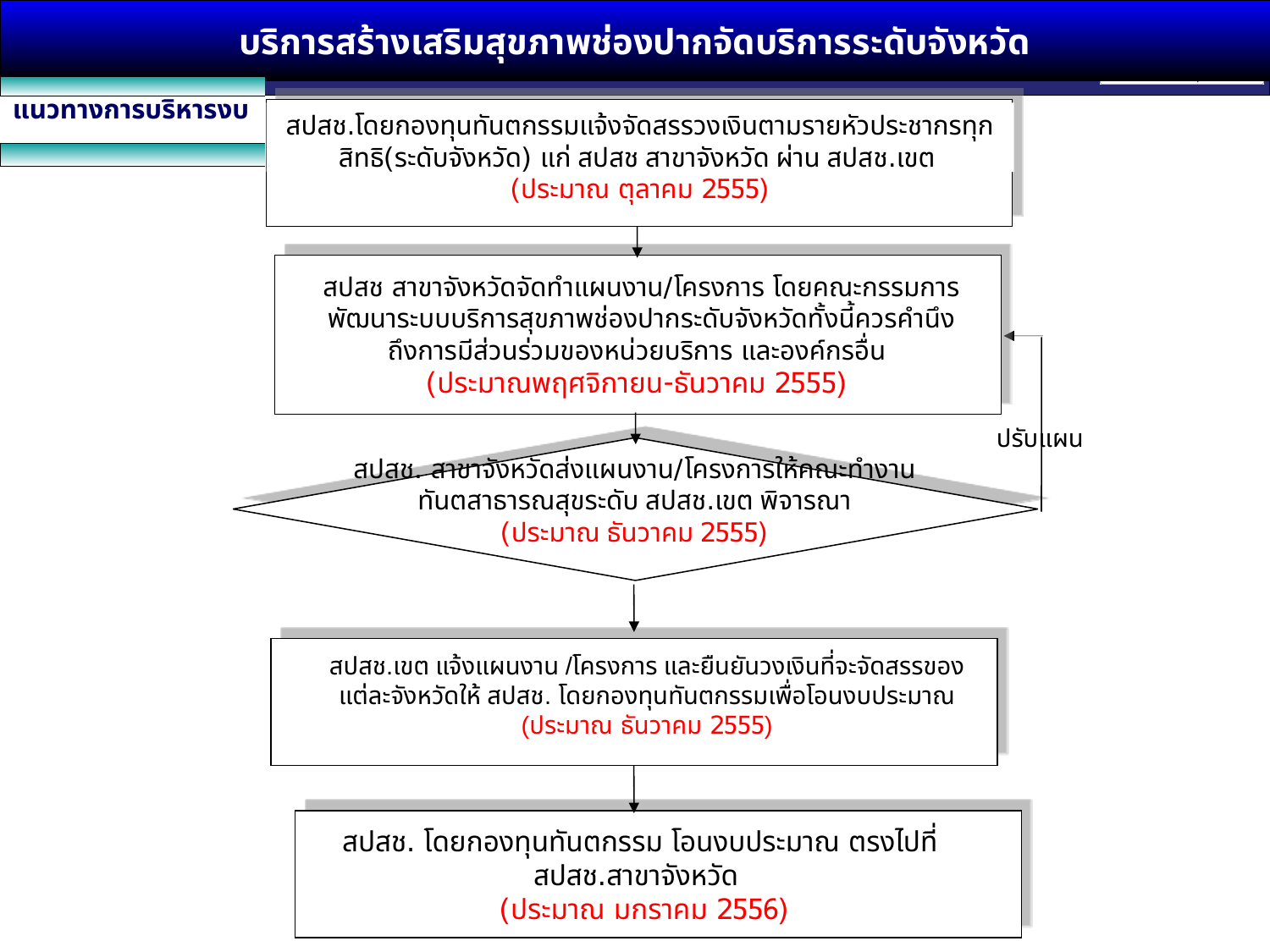

บริการสร้างเสริมสุขภาพช่องปากจัดบริการระดับจังหวัด

สปสช.โดยกองทุนทันตกรรมแจ้งจัดสรรวงเงินตามรายหัวประชากรทุกสิทธิ(ระดับจังหวัด) แก่ สปสช สาขาจังหวัด ผ่าน สปสช.เขต
(ประมาณ ตุลาคม 2555)

สปสช สาขาจังหวัดจัดทำแผนงาน/โครงการ โดยคณะกรรมการพัฒนาระบบบริการสุขภาพช่องปากระดับจังหวัดทั้งนี้ควรคำนึงถึงการมีส่วนร่วมของหน่วยบริการ และองค์กรอื่น
(ประมาณพฤศจิกายน-ธันวาคม 2555)

ปรับแผน

สปสช. สาขาจังหวัดส่งแผนงาน/โครงการให้คณะทำงานทันตสาธารณสุขระดับ สปสช.เขต พิจารณา
(ประมาณ ธันวาคม 2555)

สปสช.เขต แจ้งแผนงาน /โครงการ และยืนยันวงเงินที่จะจัดสรรของแต่ละจังหวัดให้ สปสช. โดยกองทุนทันตกรรมเพื่อโอนงบประมาณ
(ประมาณ ธันวาคม 2555)

สปสช. โดยกองทุนทันตกรรม โอนงบประมาณ ตรงไปที่ สปสช.สาขาจังหวัด
 (ประมาณ มกราคม 2556)

แนวทางการบริหารงบ